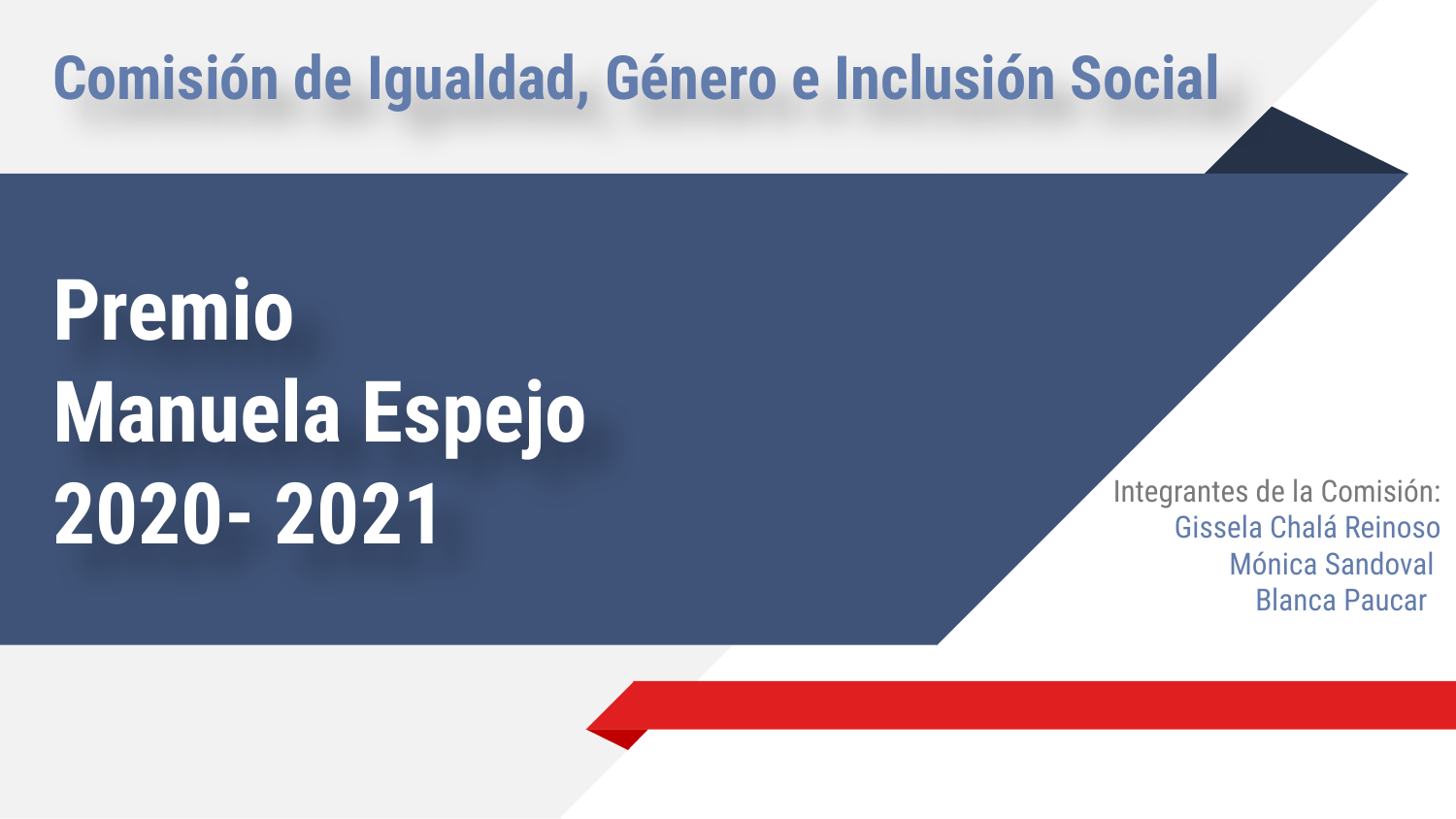

Comisión de Igualdad, Género e Inclusión Social
# Premio Manuela Espejo 2020- 2021
Integrantes de la Comisión:
Gissela Chalá Reinoso
Mónica Sandoval
Blanca Paucar